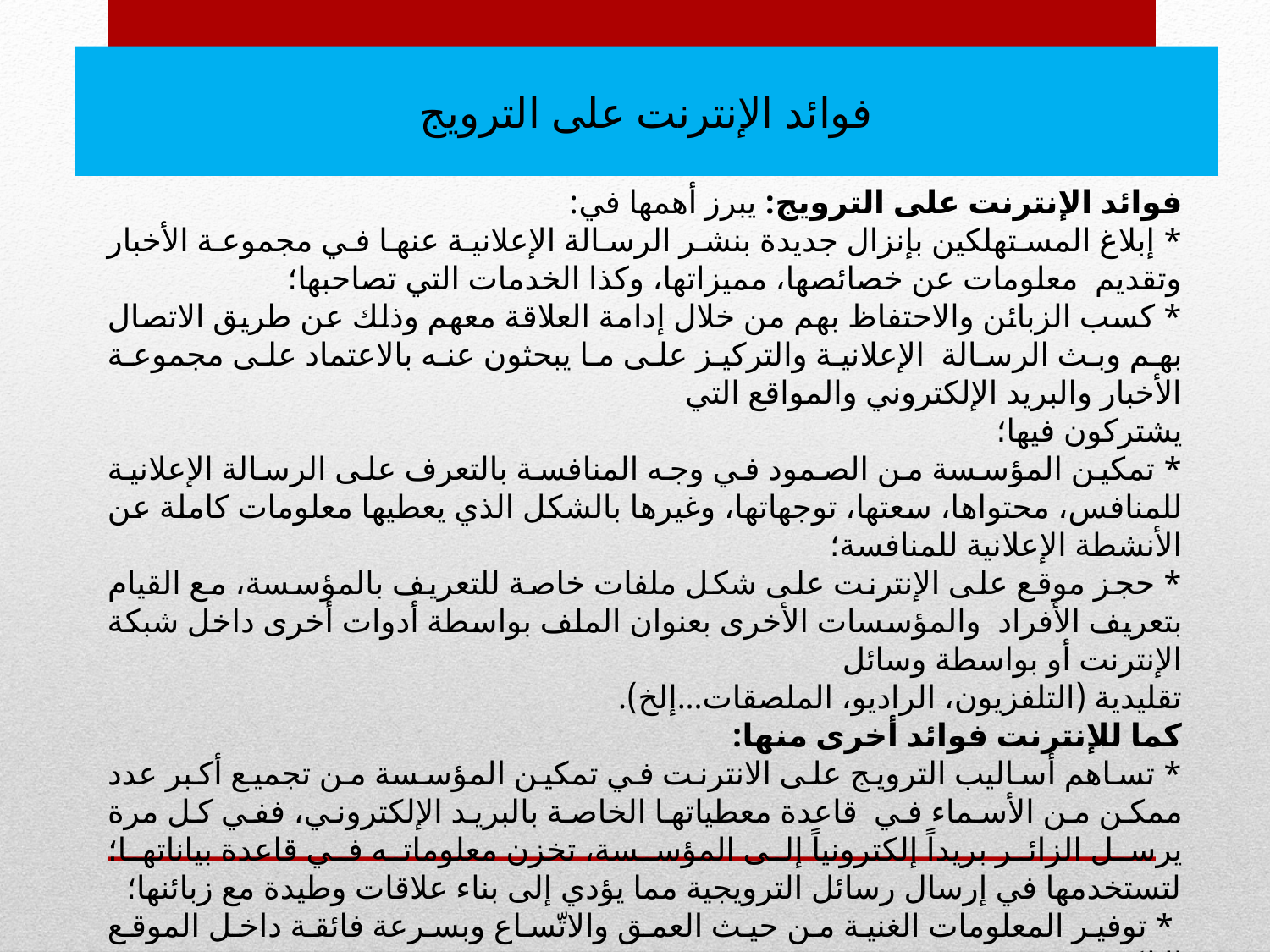

فوائد الإنترنت على الترويج
فوائد الإنترنت على الترويج: يبرز أهمها في:
* إبلاغ المستهلكين بإنزال جديدة بنشر الرسالة الإعلانية عنها في مجموعة الأخبار وتقديم  معلومات عن خصائصها، مميزاتها، وكذا الخدمات التي تصاحبها؛
* كسب الزبائن والاحتفاظ بهم من خلال إدامة العلاقة معهم وذلك عن طريق الاتصال بهم وبث الرسالة  الإعلانية والتركيز على ما يبحثون عنه بالاعتماد على مجموعة الأخبار والبريد الإلكتروني والمواقع التي
يشتركون فيها؛
* تمكين المؤسسة من الصمود في وجه المنافسة بالتعرف على الرسالة الإعلانية للمنافس، محتواها، سعتها، توجهاتها، وغيرها بالشكل الذي يعطيها معلومات كاملة عن الأنشطة الإعلانية للمنافسة؛
* حجز موقع على الإنترنت على شكل ملفات خاصة للتعريف بالمؤسسة، مع القيام بتعريف الأفراد  والمؤسسات الأخرى بعنوان الملف بواسطة أدوات أخرى داخل شبكة الإنترنت أو بواسطة وسائل
تقليدية (التلفزيون، الراديو، الملصقات...إلخ).
كما للإنترنت فوائد أخرى منها:
* تساهم أساليب الترويج على الانترنت في تمكين المؤسسة من تجميع أكبر عدد ممكن من الأسماء في  قاعدة معطياتها الخاصة بالبريد الإلكتروني، ففي كل مرة يرسل الزائر بريداً إلكترونياً إلى المؤسسة، تخزن معلوماته في قاعدة بياناتها؛ لتستخدمها في إرسال رسائل الترويجية مما يؤدي إلى بناء علاقات وطيدة مع زبائنها؛
 * توفير المعلومات الغنية من حيث العمق والاتّساع وبسرعة فائقة داخل الموقع الإلكتروني؛
* يساهم في زيادة رضا العميل وتحسين جودة الخدمة، فالقدرات التفاعلية لهذا النشاط تتيح تغذية عكسية وفورية باستقبال شكاوي العملاء واقتراحاتهم عبر الإنترنت ومعالجتها بما يرضي العميل؛
* توفير اتصال تفاعلي مباشر مما يتيح للمؤسسة الاستفادة من هذه المميزات وللإجابة على استفسارات
 الزبائن بسرعة مما يؤدي إلى خدمة أفضل للزبائن وتحقيق رضاهم